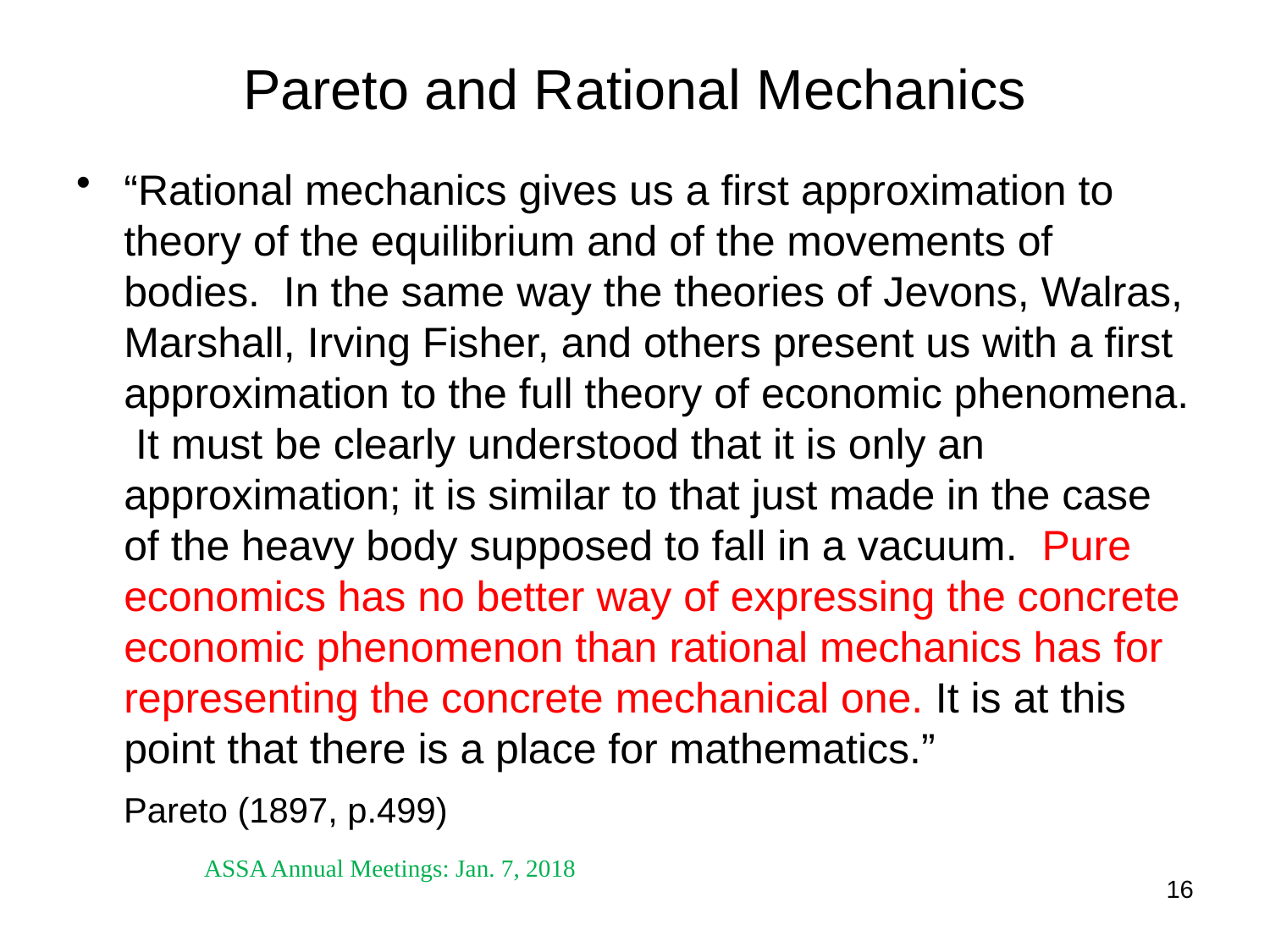

# Pareto and Rational Mechanics
“Rational mechanics gives us a first approximation to theory of the equilibrium and of the movements of bodies.  In the same way the theories of Jevons, Walras, Marshall, Irving Fisher, and others present us with a first approximation to the full theory of economic phenomena.  It must be clearly understood that it is only an approximation; it is similar to that just made in the case of the heavy body supposed to fall in a vacuum.  Pure economics has no better way of expressing the concrete economic phenomenon than rational mechanics has for representing the concrete mechanical one. It is at this point that there is a place for mathematics.”
    Pareto (1897, p.499)
ASSA Annual Meetings: Jan. 7, 2018
16